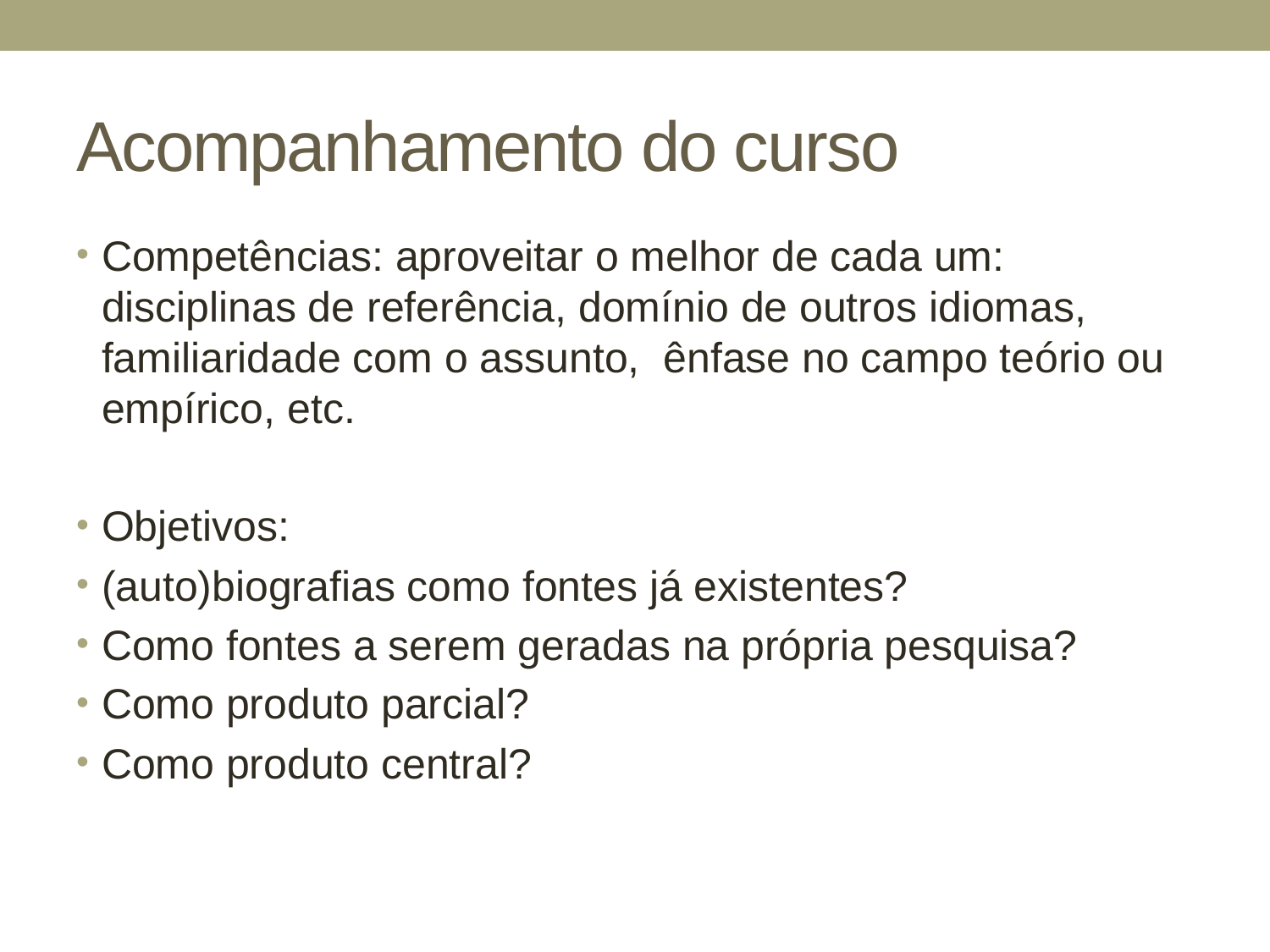

# Acompanhamento do curso
Competências: aproveitar o melhor de cada um: disciplinas de referência, domínio de outros idiomas, familiaridade com o assunto,  ênfase no campo teório ou empírico, etc.

Objetivos:
(auto)biografias como fontes já existentes?
Como fontes a serem geradas na própria pesquisa?
Como produto parcial?
Como produto central?